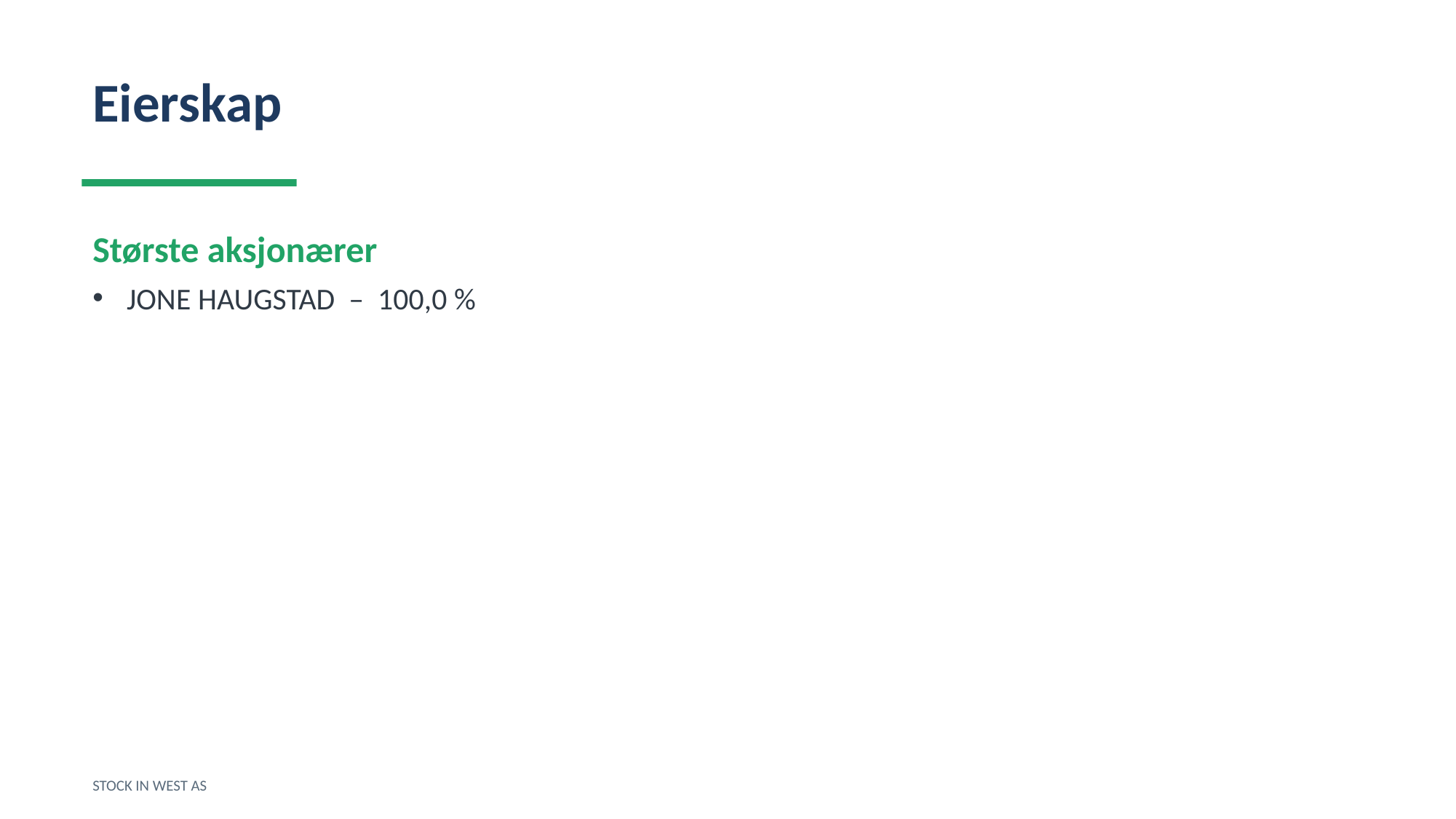

Eierskap

Største aksjonærer
JONE HAUGSTAD  –  100,0 %
STOCK IN WEST AS